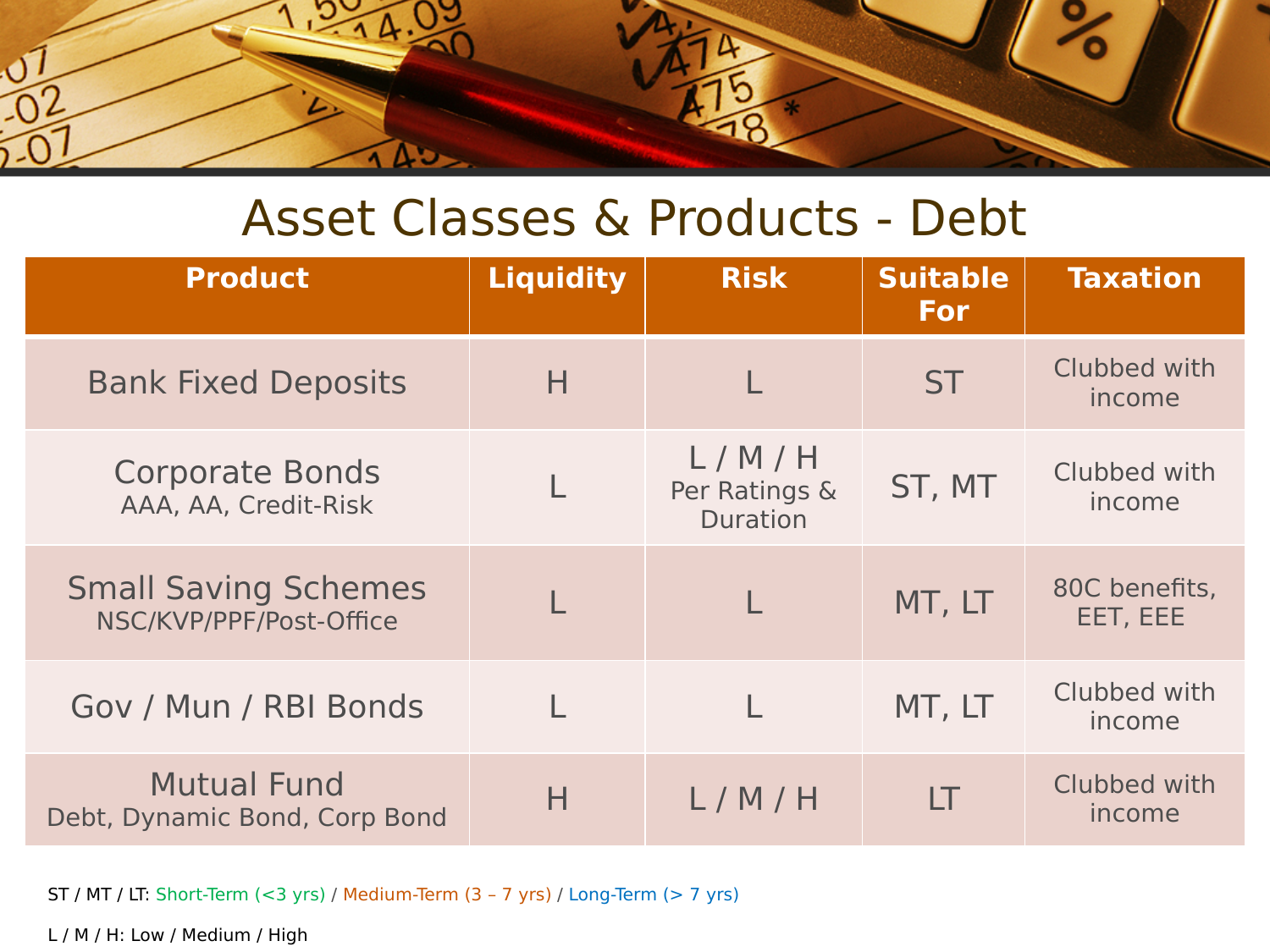

Asset Classes & Products - Debt
| Product | Liquidity | Risk | Suitable For | Taxation |
| --- | --- | --- | --- | --- |
| Bank Fixed Deposits | H | L | ST | Clubbed with income |
| Corporate Bonds AAA, AA, Credit-Risk | L | L / M / H Per Ratings & Duration | ST, MT | Clubbed with income |
| Small Saving Schemes NSC/KVP/PPF/Post-Office | L | L | MT, LT | 80C benefits, EET, EEE |
| Gov / Mun / RBI Bonds | L | L | MT, LT | Clubbed with income |
| Mutual Fund Debt, Dynamic Bond, Corp Bond | H | L / M / H | LT | Clubbed with income |
ST / MT / LT: Short-Term (<3 yrs) / Medium-Term (3 – 7 yrs) / Long-Term (> 7 yrs)

L / M / H: Low / Medium / High